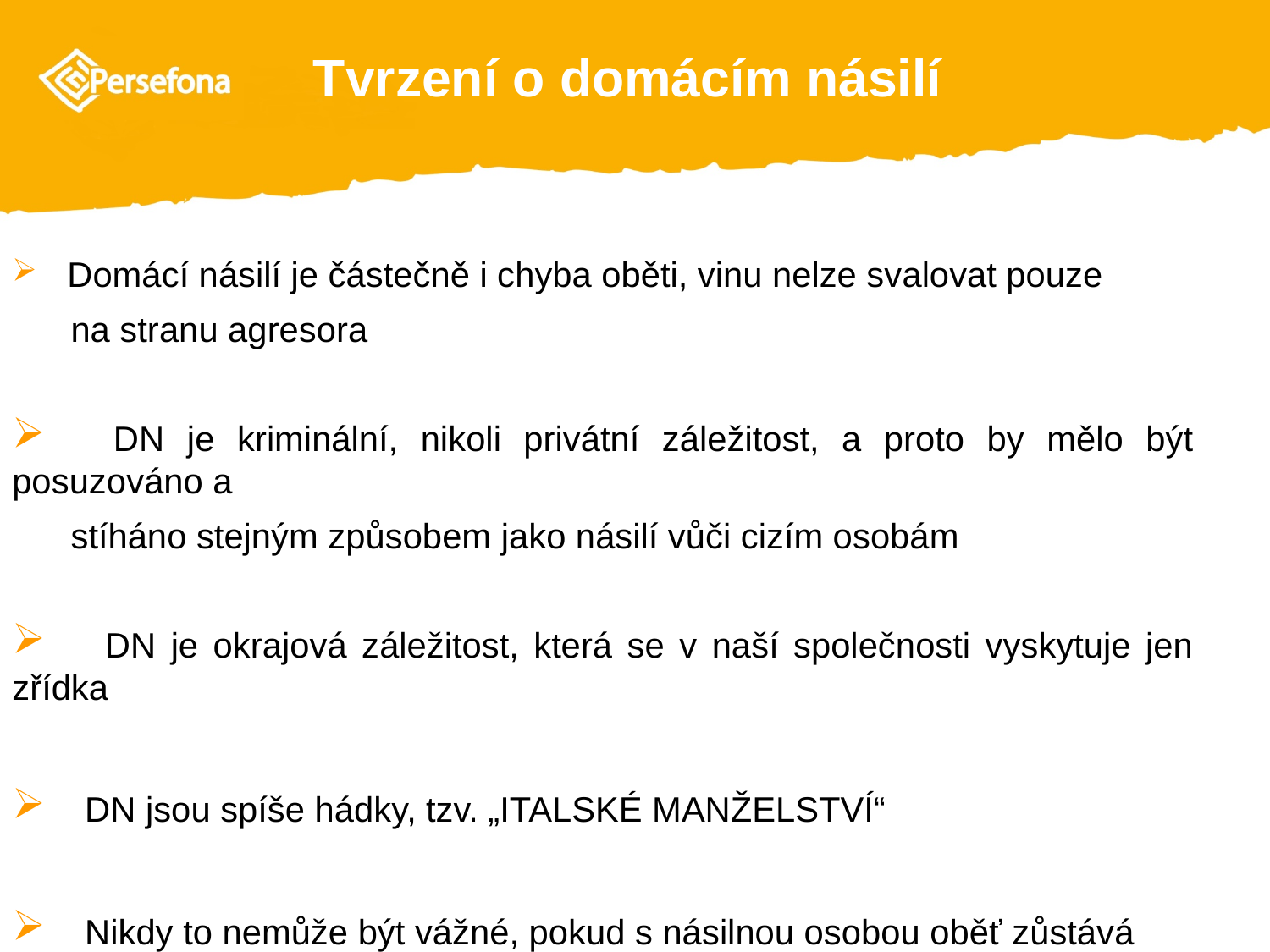

# Tvrzení o domácím násilí
    Domácí násilí je částečně i chyba oběti, vinu nelze svalovat pouze
      na stranu agresora

   DN je kriminální, nikoli privátní záležitost, a proto by mělo být posuzováno a
      stíháno stejným způsobem jako násilí vůči cizím osobám

    DN je okrajová záležitost, která se v naší společnosti vyskytuje jen zřídka

    DN jsou spíše hádky, tzv. „ITALSKÉ MANŽELSTVÍ“

    Nikdy to nemůže být vážné, pokud s násilnou osobou oběť zůstává